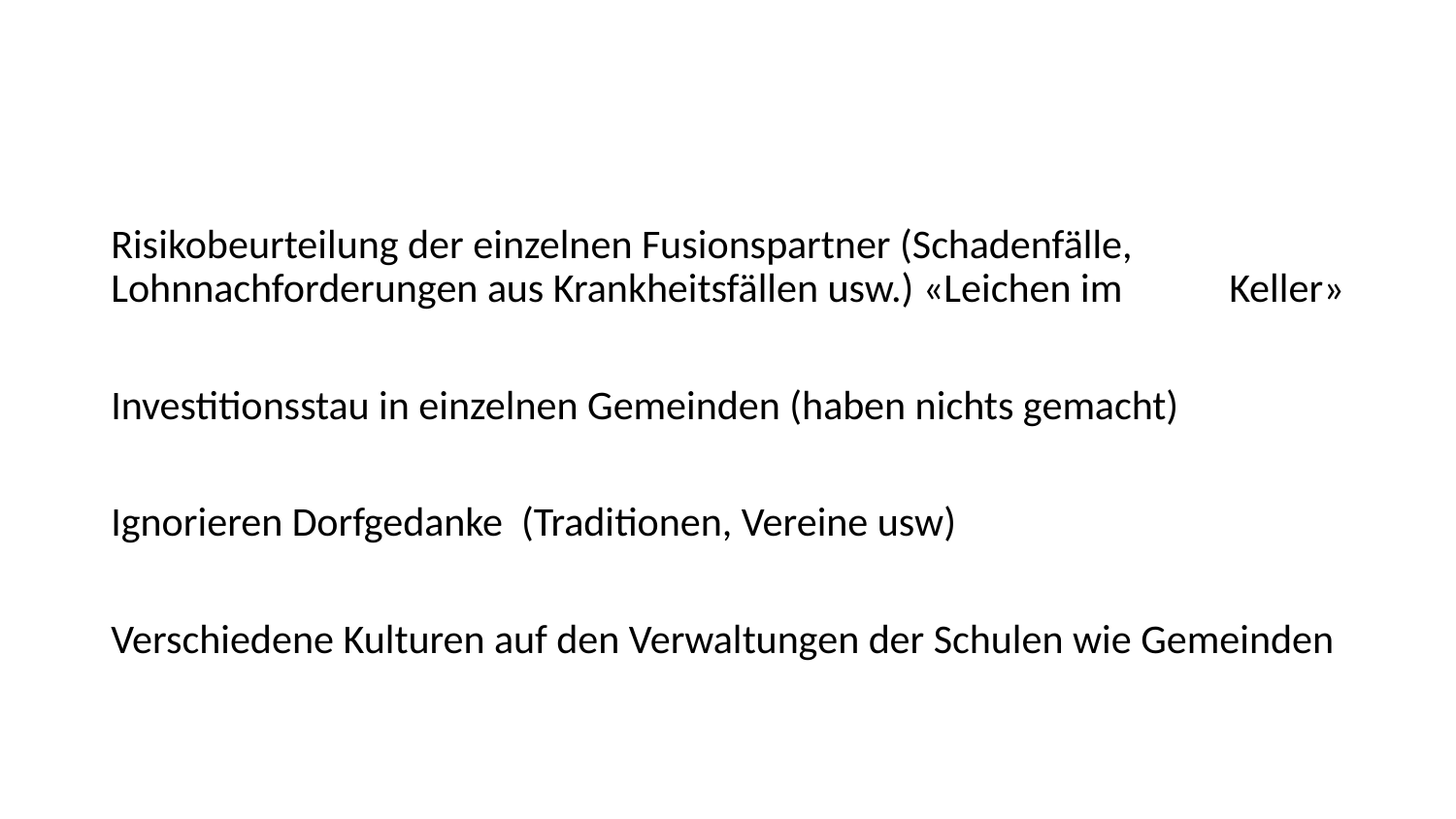

#
Risikobeurteilung der einzelnen Fusionspartner (Schadenfälle, Lohnnachforderungen aus Krankheitsfällen usw.) «Leichen im 	Keller»

Investitionsstau in einzelnen Gemeinden (haben nichts gemacht)

Ignorieren Dorfgedanke  (Traditionen, Vereine usw)

Verschiedene Kulturen auf den Verwaltungen der Schulen wie Gemeinden